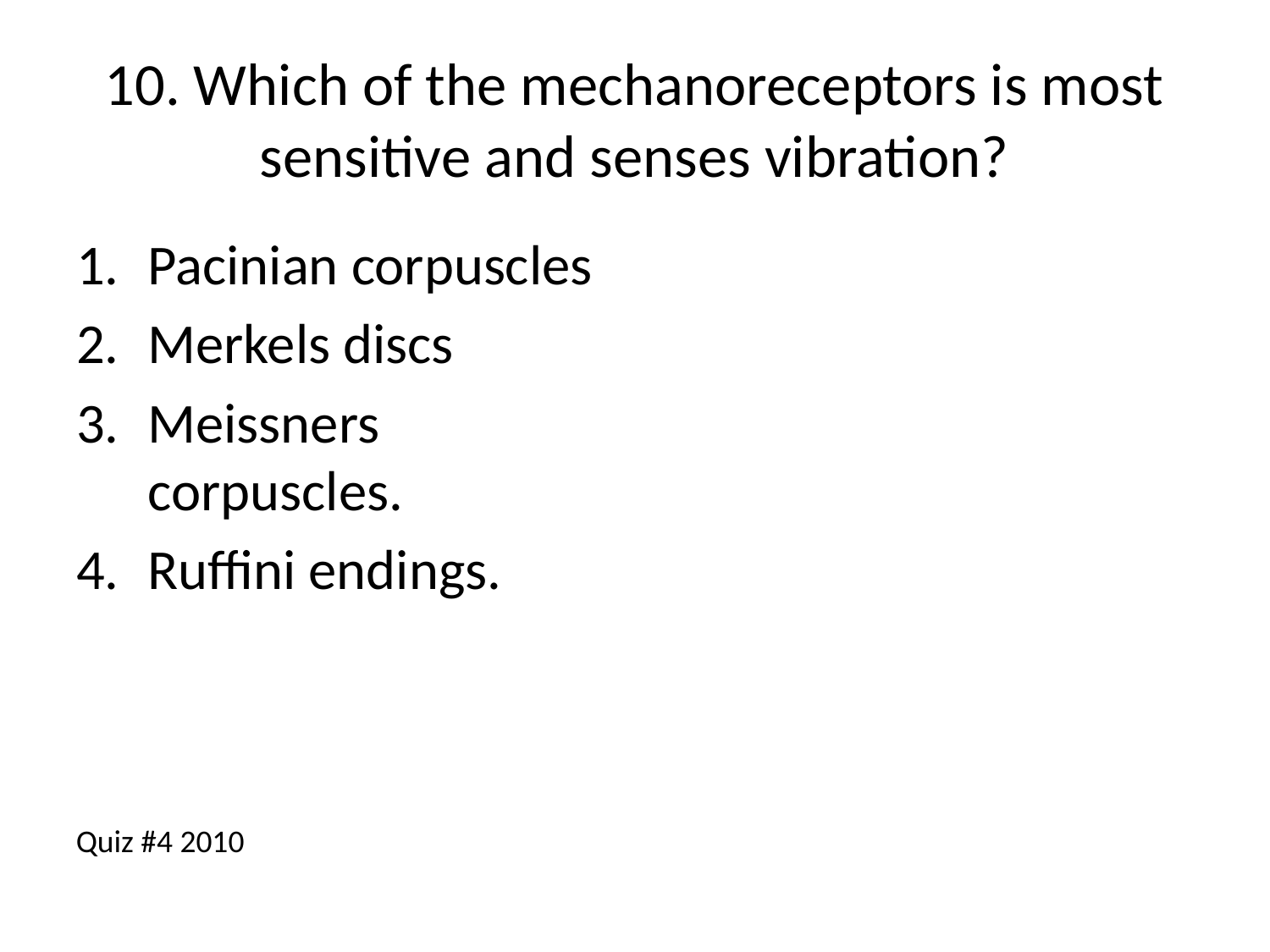

# 10. Which of the mechanoreceptors is most sensitive and senses vibration?
Pacinian corpuscles
Merkels discs
Meissners corpuscles.
Ruffini endings.
Quiz #4 2010